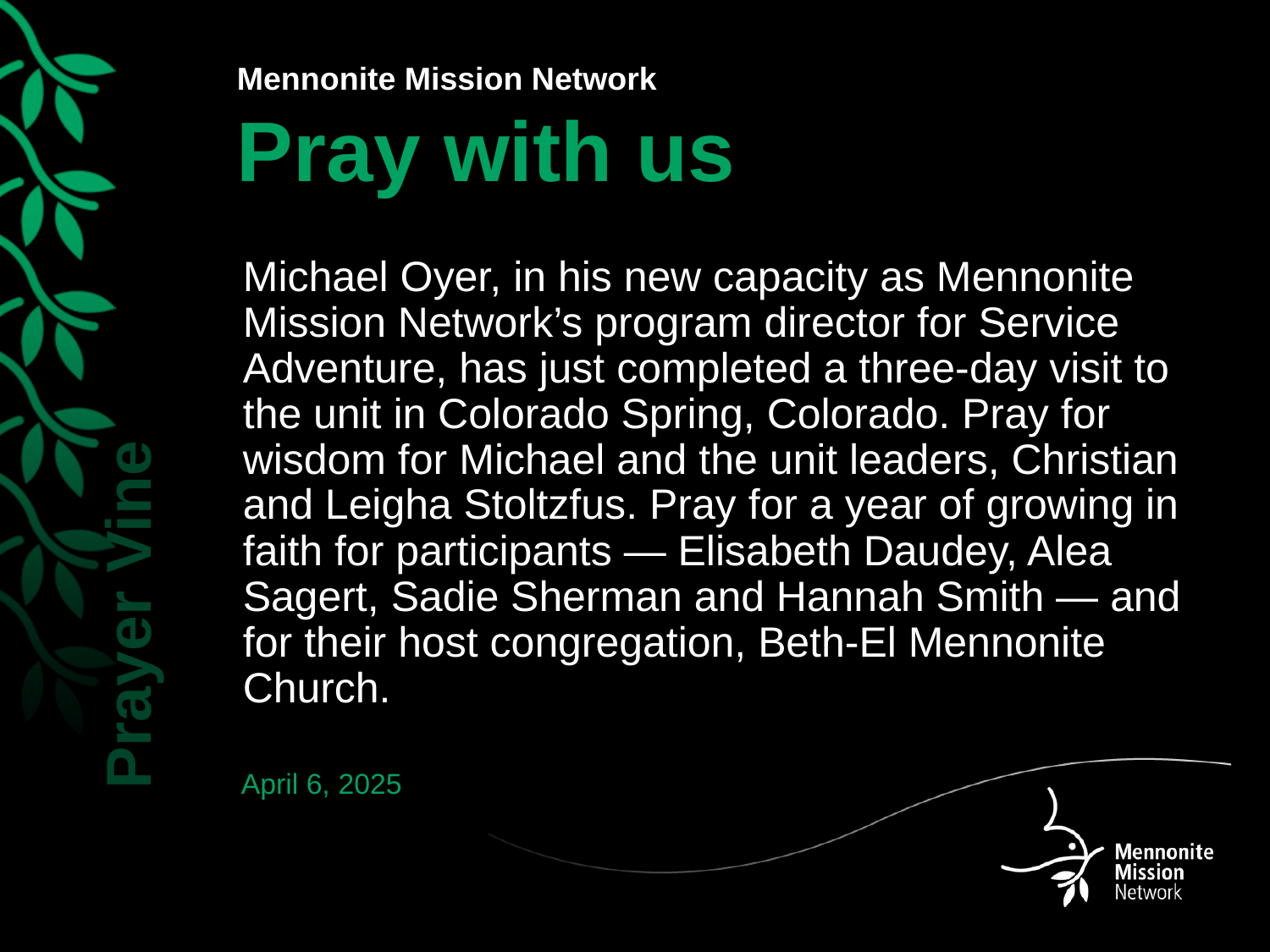

Michael Oyer, in his new capacity as Mennonite Mission Network’s program director for Service Adventure, has just completed a three-day visit to the unit in Colorado Spring, Colorado. Pray for wisdom for Michael and the unit leaders, Christian and Leigha Stoltzfus. Pray for a year of growing in faith for participants — Elisabeth Daudey, Alea Sagert, Sadie Sherman and Hannah Smith — and for their host congregation, Beth-El Mennonite Church.
April 6, 2025